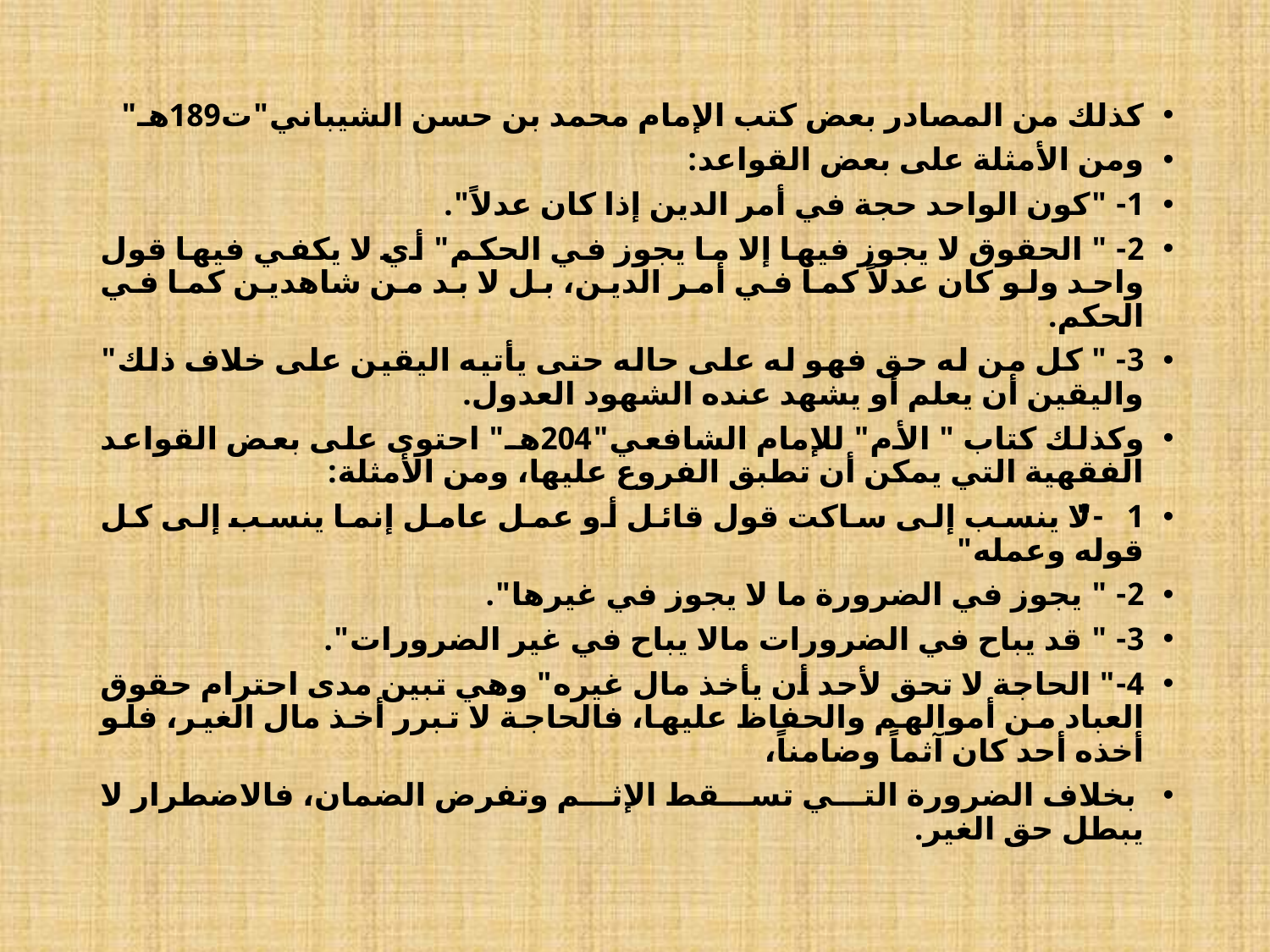

كذلك من المصادر بعض كتب الإمام محمد بن حسن الشيباني"ت189هـ"
ومن الأمثلة على بعض القواعد:
1- "كون الواحد حجة في أمر الدين إذا كان عدلاً".
2- " الحقوق لا يجوز فيها إلا ما يجوز في الحكم" أي لا يكفي فيها قول واحد ولو كان عدلاً كما في أمر الدين، بل لا بد من شاهدين كما في الحكم.
3- " كل من له حق فهو له على حاله حتى يأتيه اليقين على خلاف ذلك" واليقين أن يعلم أو يشهد عنده الشهود العدول.
وكذلك كتاب " الأم" للإمام الشافعي"204هـ" احتوى على بعض القواعد الفقهية التي يمكن أن تطبق الفروع عليها، ومن الأمثلة:
1-" لا ينسب إلى ساكت قول قائل أو عمل عامل إنما ينسب إلى كل قوله وعمله"
2- " يجوز في الضرورة ما لا يجوز في غيرها".
3- " قد يباح في الضرورات مالا يباح في غير الضرورات".
4-" الحاجة لا تحق لأحد أن يأخذ مال غيره" وهي تبين مدى احترام حقوق العباد من أموالهم والحفاظ عليها، فالحاجة لا تبرر أخذ مال الغير، فلو أخذه أحد كان آثماً وضامناً،
 بخلاف الضرورة التي تسقط الإثم وتفرض الضمان، فالاضطرار لا يبطل حق الغير.